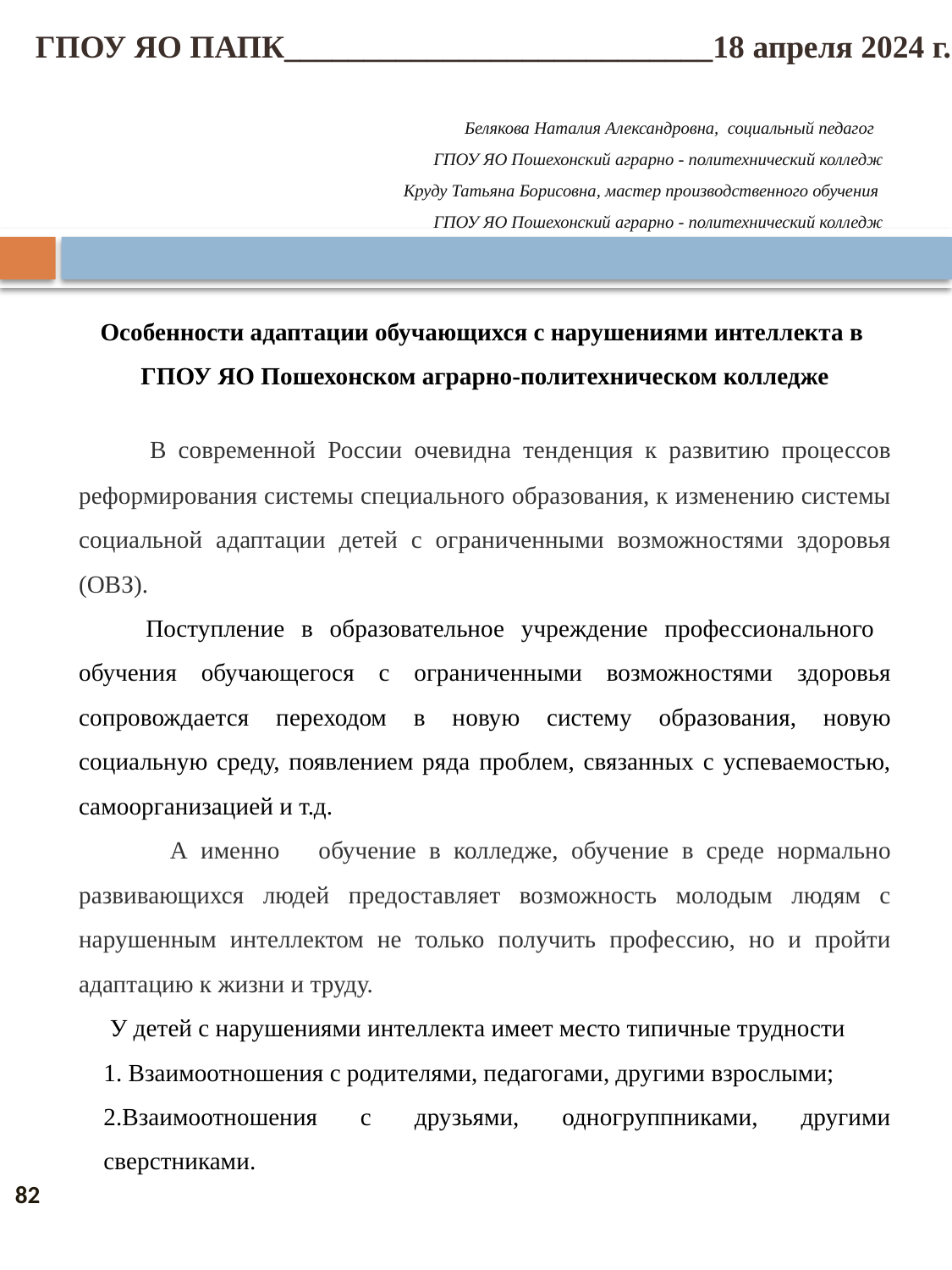

ГПОУ ЯО ПАПК___________________________18 апреля 2024 г.
# Белякова Наталия Александровна,  социальный педагог ГПОУ ЯО Пошехонский аграрно - политехнический колледж Круду Татьяна Борисовна, мастер производственного обучения ГПОУ ЯО Пошехонский аграрно - политехнический колледж
Особенности адаптации обучающихся с нарушениями интеллекта в  ГПОУ ЯО Пошехонском аграрно-политехническом колледже
      В современной России очевидна тенденция к развитию процессов реформирования системы специального образования, к изменению системы социальной адаптации детей с ограниченными возможностями здоровья (ОВЗ).
    Поступление в образовательное учреждение профессионального  обучения обучающегося с ограниченными возможностями здоровья сопровождается переходом в новую систему образования, новую социальную среду, появлением ряда проблем, связанных с успеваемостью, самоорганизацией и т.д.
       А именно   обучение в колледже, обучение в среде нормально развивающихся людей предоставляет возможность молодым людям с нарушенным интеллектом не только получить профессию, но и пройти адаптацию к жизни и труду.
 У детей с нарушениями интеллекта имеет место типичные трудности
1. Взаимоотношения с родителями, педагогами, другими взрослыми;
2.Взаимоотношения с друзьями, одногруппниками, другими сверстниками.
82